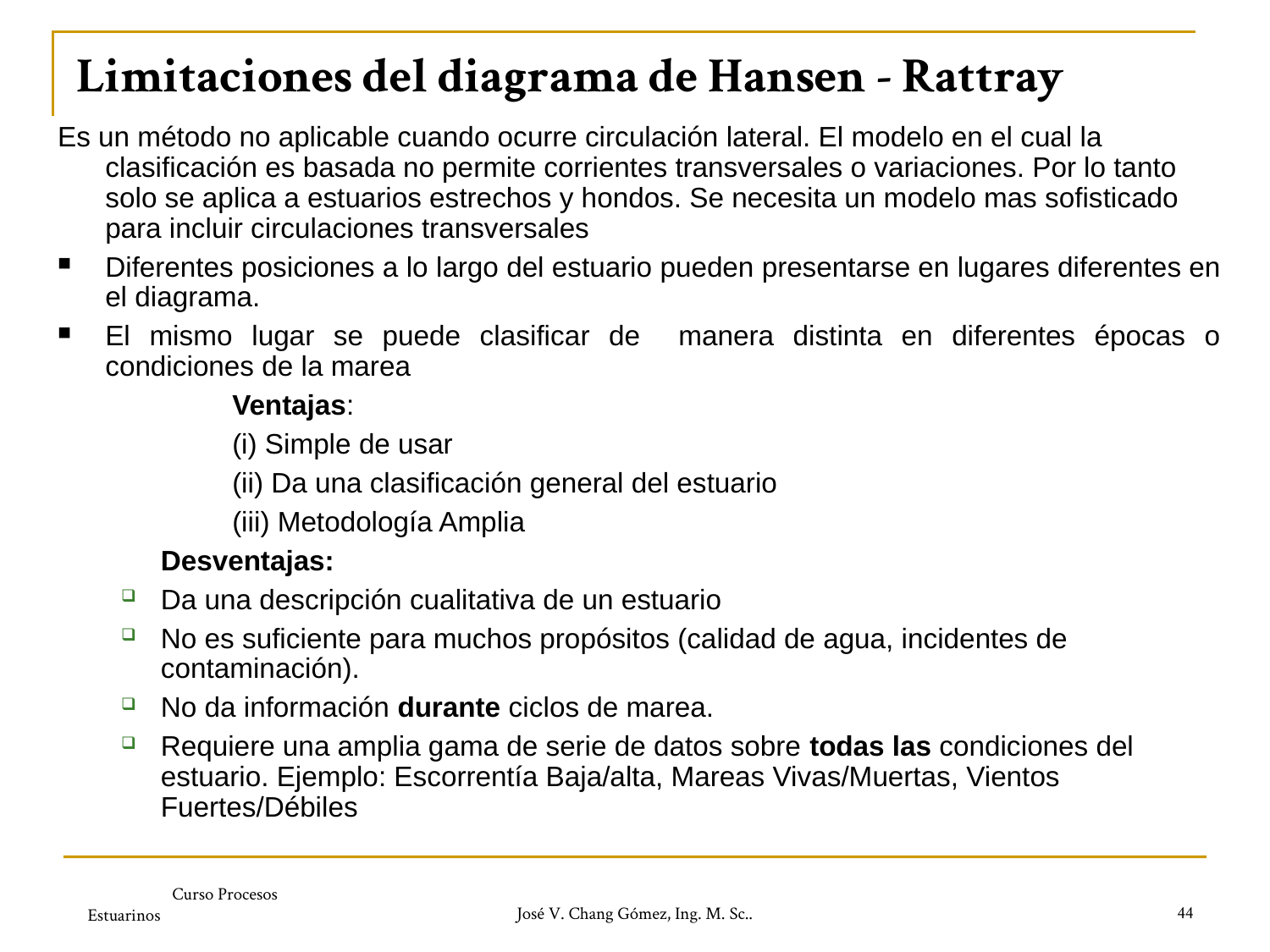

# Limitaciones del diagrama de Hansen - Rattray
Es un método no aplicable cuando ocurre circulación lateral. El modelo en el cual la clasificación es basada no permite corrientes transversales o variaciones. Por lo tanto solo se aplica a estuarios estrechos y hondos. Se necesita un modelo mas sofisticado para incluir circulaciones transversales
Diferentes posiciones a lo largo del estuario pueden presentarse en lugares diferentes en el diagrama.
El mismo lugar se puede clasificar de  manera distinta en diferentes épocas o condiciones de la marea
		Ventajas:
		(i) Simple de usar
		(ii) Da una clasificación general del estuario
		(iii) Metodología Amplia
	Desventajas:
Da una descripción cualitativa de un estuario
No es suficiente para muchos propósitos (calidad de agua, incidentes de contaminación).
No da información durante ciclos de marea.
Requiere una amplia gama de serie de datos sobre todas las condiciones del estuario. Ejemplo: Escorrentía Baja/alta, Mareas Vivas/Muertas, Vientos Fuertes/Débiles

44
José V. Chang Gómez, Ing. M. Sc..

                                                                                      Curso Procesos Estuarinos